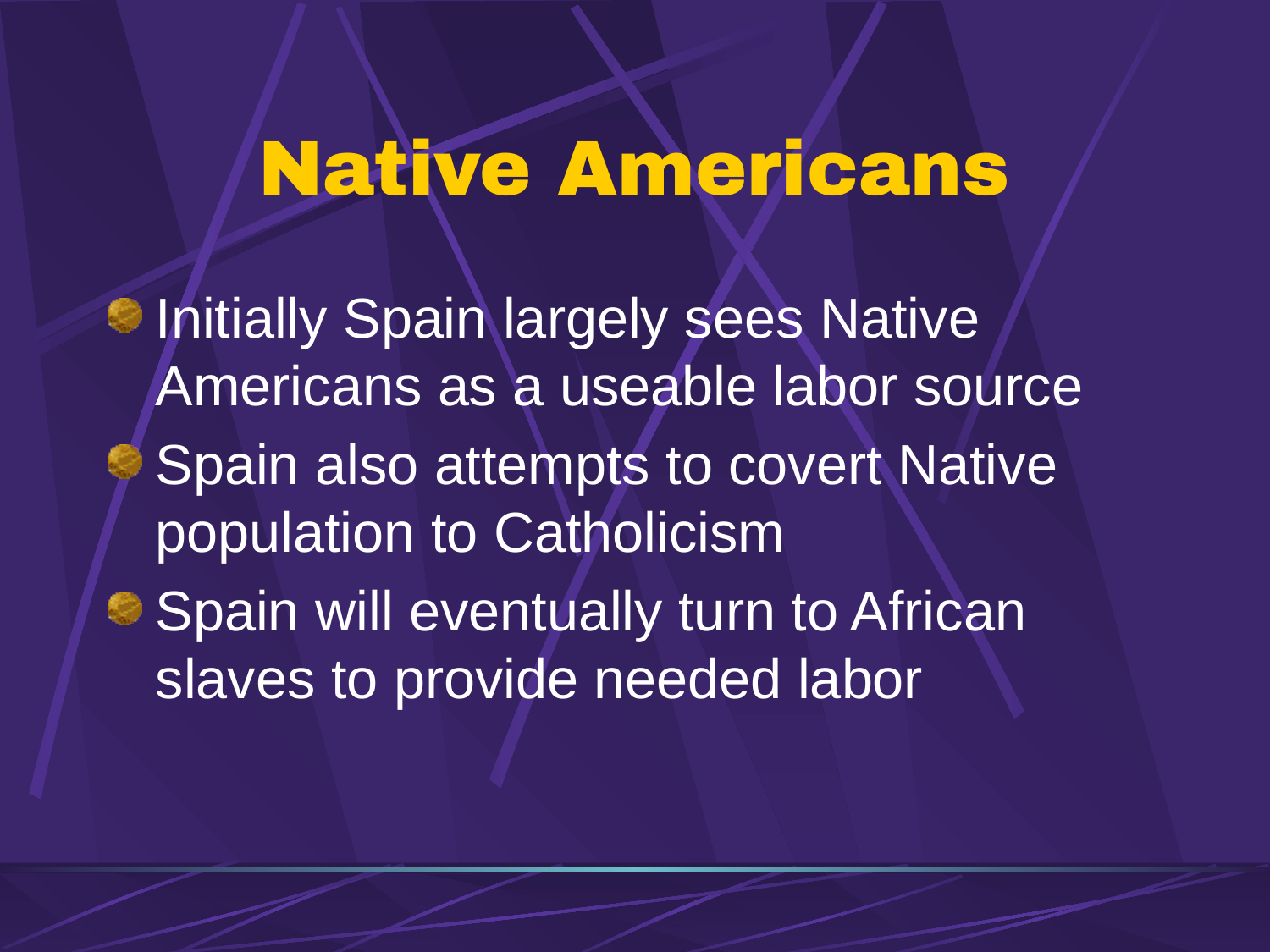

# Native Americans
Initially Spain largely sees Native Americans as a useable labor source
Spain also attempts to covert Native population to Catholicism
Spain will eventually turn to African slaves to provide needed labor